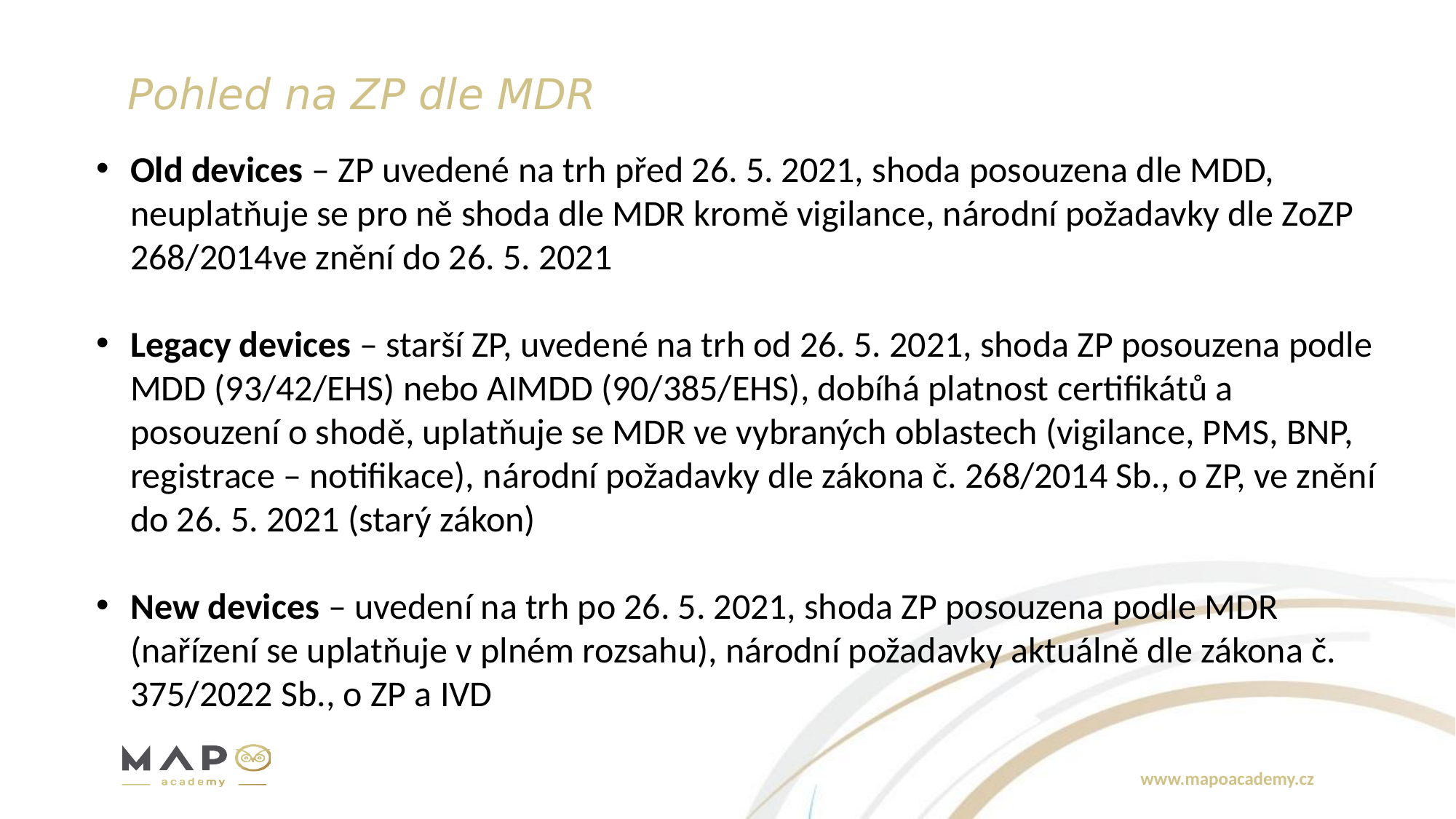

# Pohled na ZP dle MDR
Old devices – ZP uvedené na trh před 26. 5. 2021, shoda posouzena dle MDD, neuplatňuje se pro ně shoda dle MDR kromě vigilance, národní požadavky dle ZoZP 268/2014ve znění do 26. 5. 2021
Legacy devices – starší ZP, uvedené na trh od 26. 5. 2021, shoda ZP posouzena podle MDD (93/42/EHS) nebo AIMDD (90/385/EHS), dobíhá platnost certifikátů a posouzení o shodě, uplatňuje se MDR ve vybraných oblastech (vigilance, PMS, BNP, registrace – notifikace), národní požadavky dle zákona č. 268/2014 Sb., o ZP, ve znění do 26. 5. 2021 (starý zákon)
New devices – uvedení na trh po 26. 5. 2021, shoda ZP posouzena podle MDR (nařízení se uplatňuje v plném rozsahu), národní požadavky aktuálně dle zákona č. 375/2022 Sb., o ZP a IVD